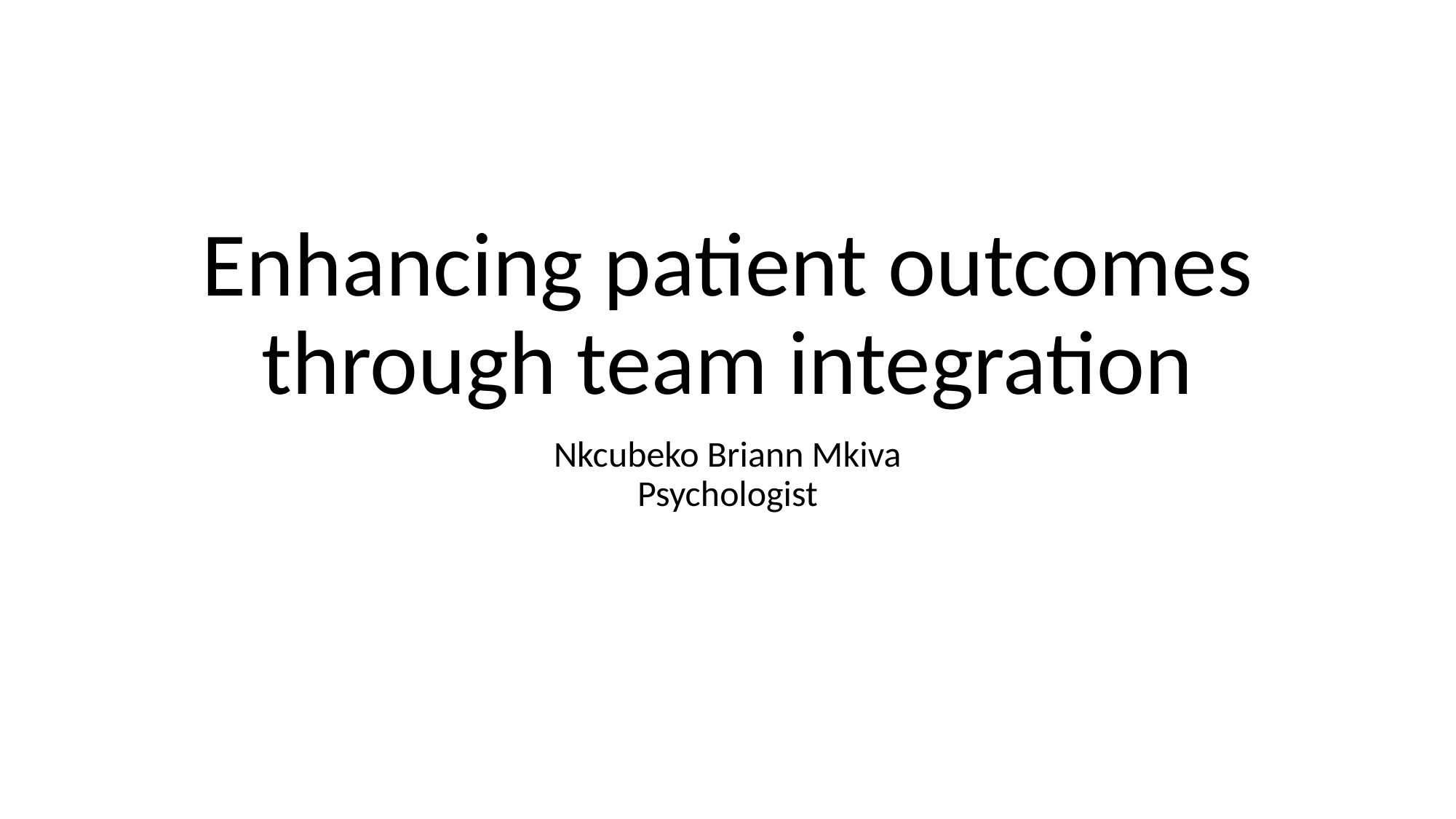

# Enhancing patient outcomes through team integration
Nkcubeko Briann Mkiva
Psychologist